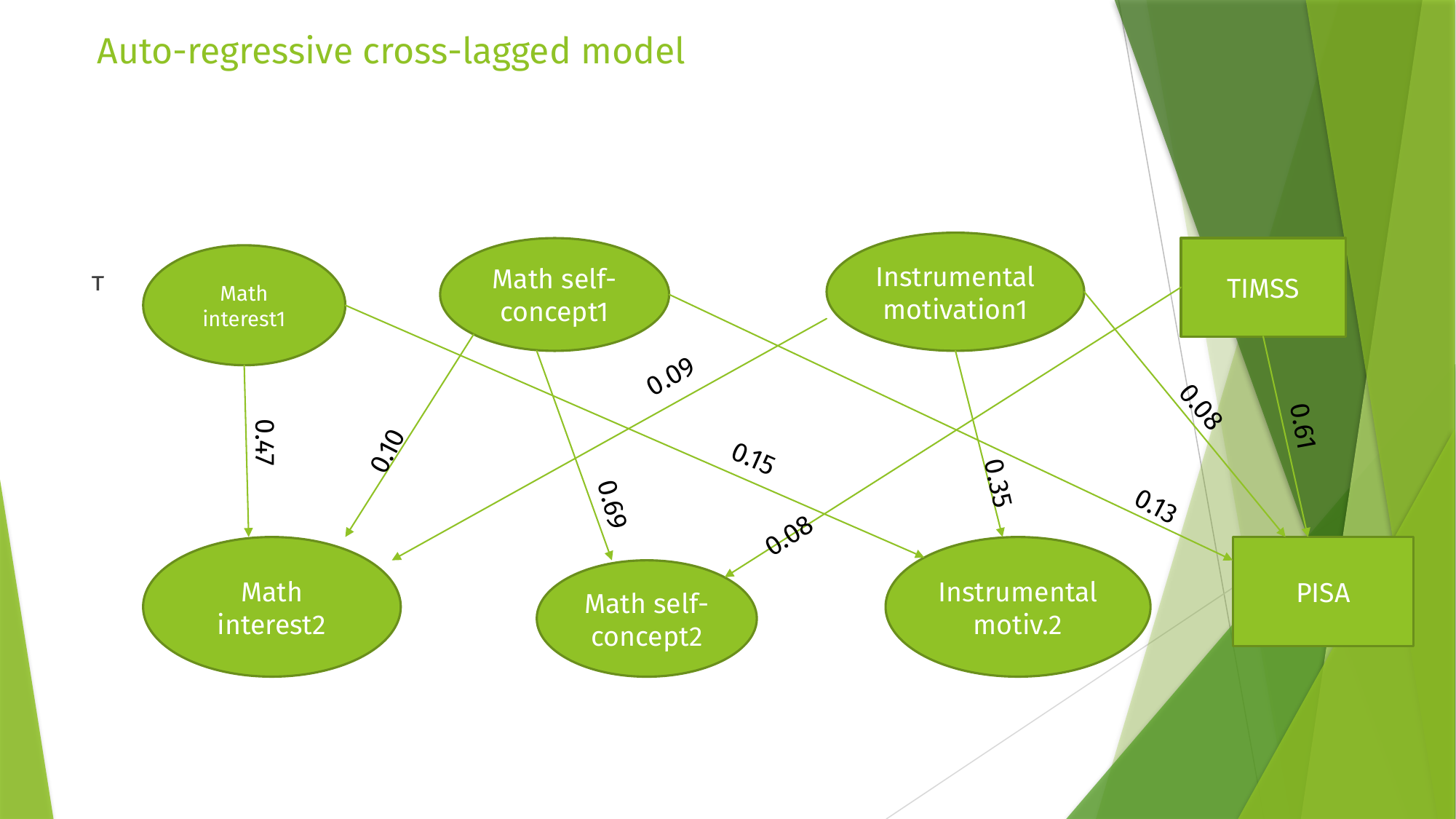

# Auto-regressive cross-lagged model
Instrumental motivation1
Math self-concept1
TIMSS
Math interest1
т
0.09
0.08
0.10
0.61
0.47
0.15
0.35
0.69
0.13
0.08
Math interest2
Instrumental motiv.2
PISA
Math self-concept2